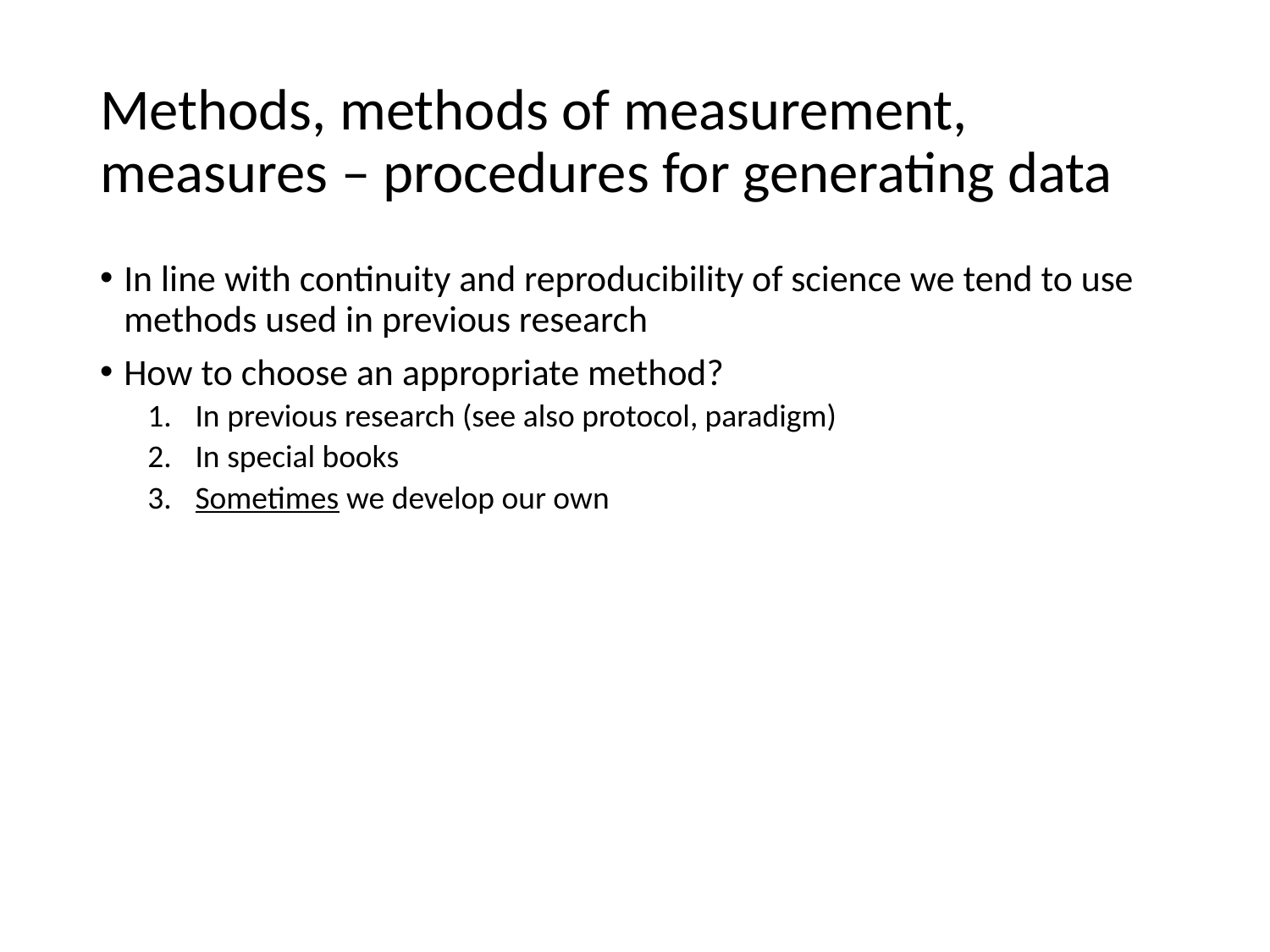

# Methods, methods of measurement, measures – procedures for generating data
In line with continuity and reproducibility of science we tend to use methods used in previous research
How to choose an appropriate method?
In previous research (see also protocol, paradigm)
In special books
Sometimes we develop our own